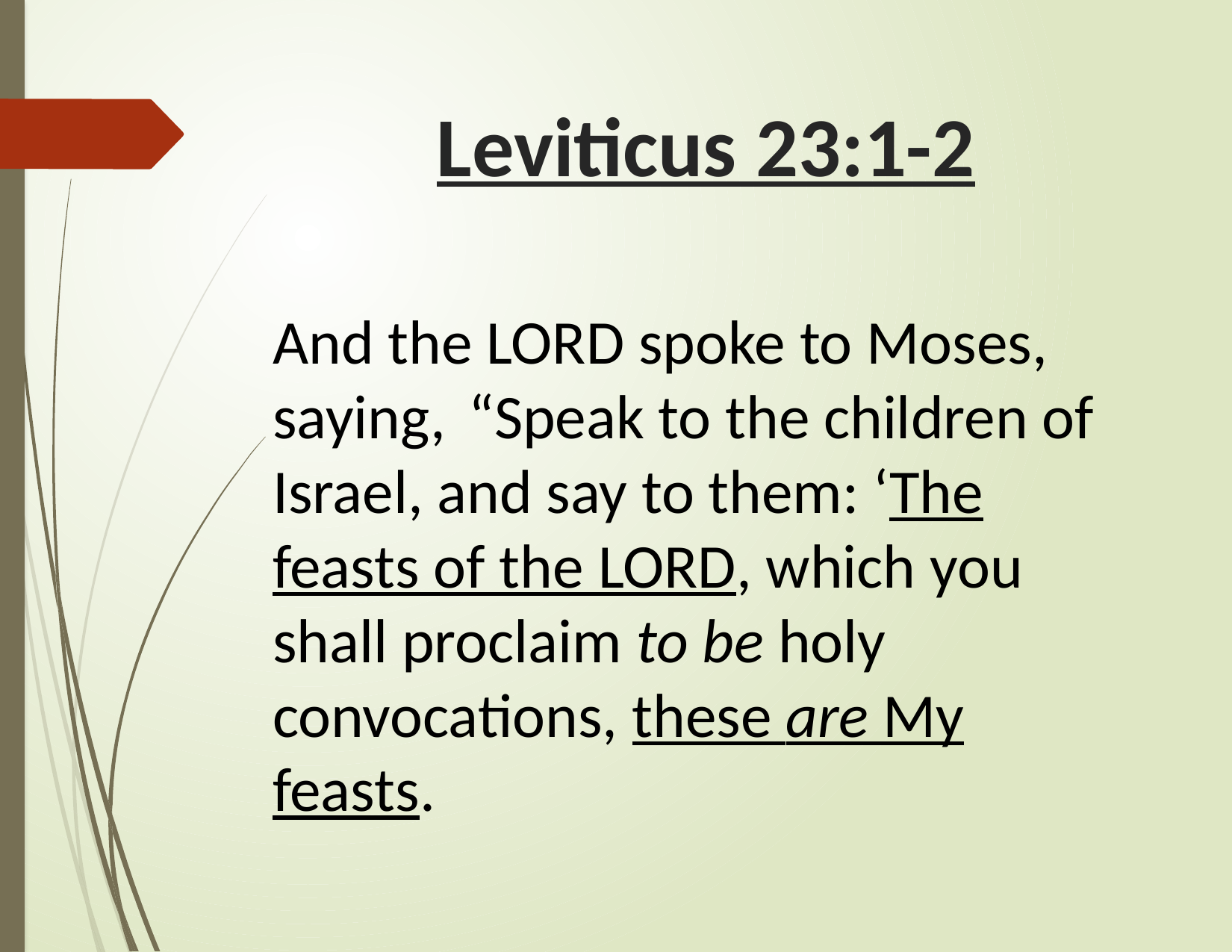

# Leviticus 23:1-2
And the Lord spoke to Moses, saying,  “Speak to the children of Israel, and say to them: ‘The feasts of the Lord, which you shall proclaim to be holy convocations, these are My feasts.